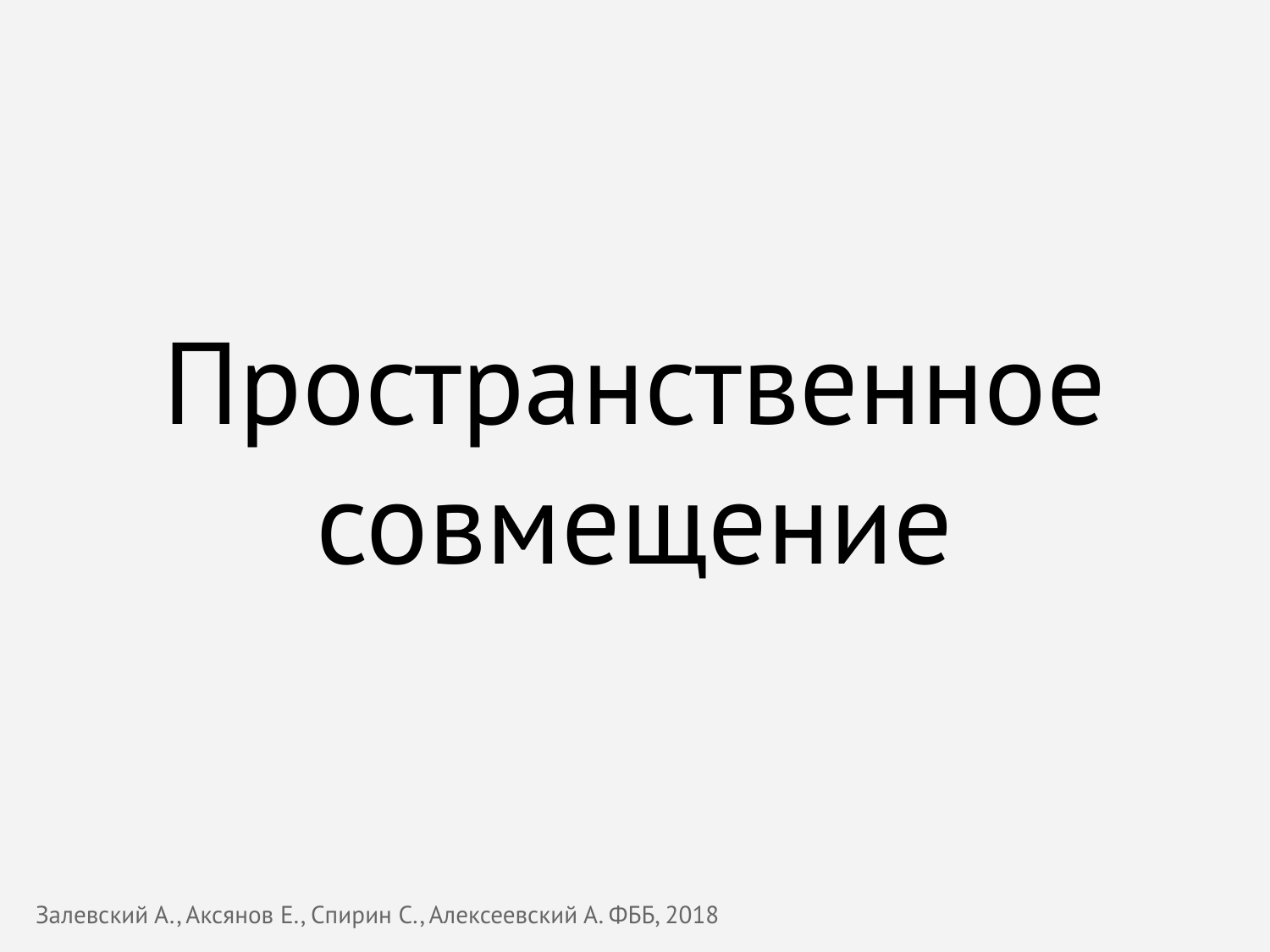

# Пространственное совмещение
Залевский А., Аксянов Е., Спирин С., Алексеевский А. ФББ, 2018